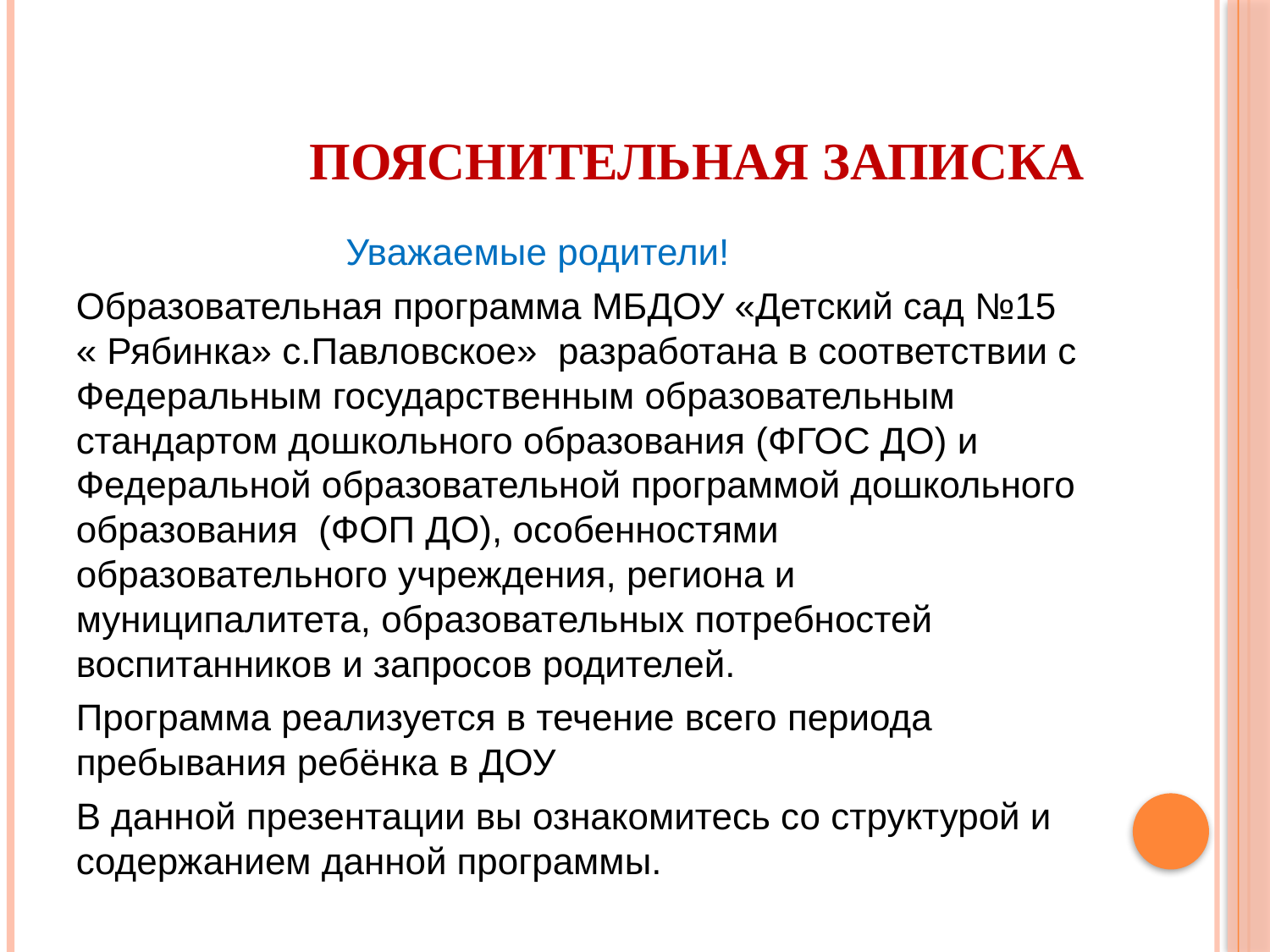

# Пояснительная записка
                          Уважаемые родители!
Образовательная программа МБДОУ «Детский сад №15 « Рябинка» с.Павловское»  разработана в соответствии с Федеральным государственным образовательным стандартом дошкольного образования (ФГОС ДО) и Федеральной образовательной программой дошкольного образования  (ФОП ДО), особенностями образовательного учреждения, региона и муниципалитета, образовательных потребностей воспитанников и запросов родителей.
Программа реализуется в течение всего периода пребывания ребёнка в ДОУ
В данной презентации вы ознакомитесь со структурой и содержанием данной программы.